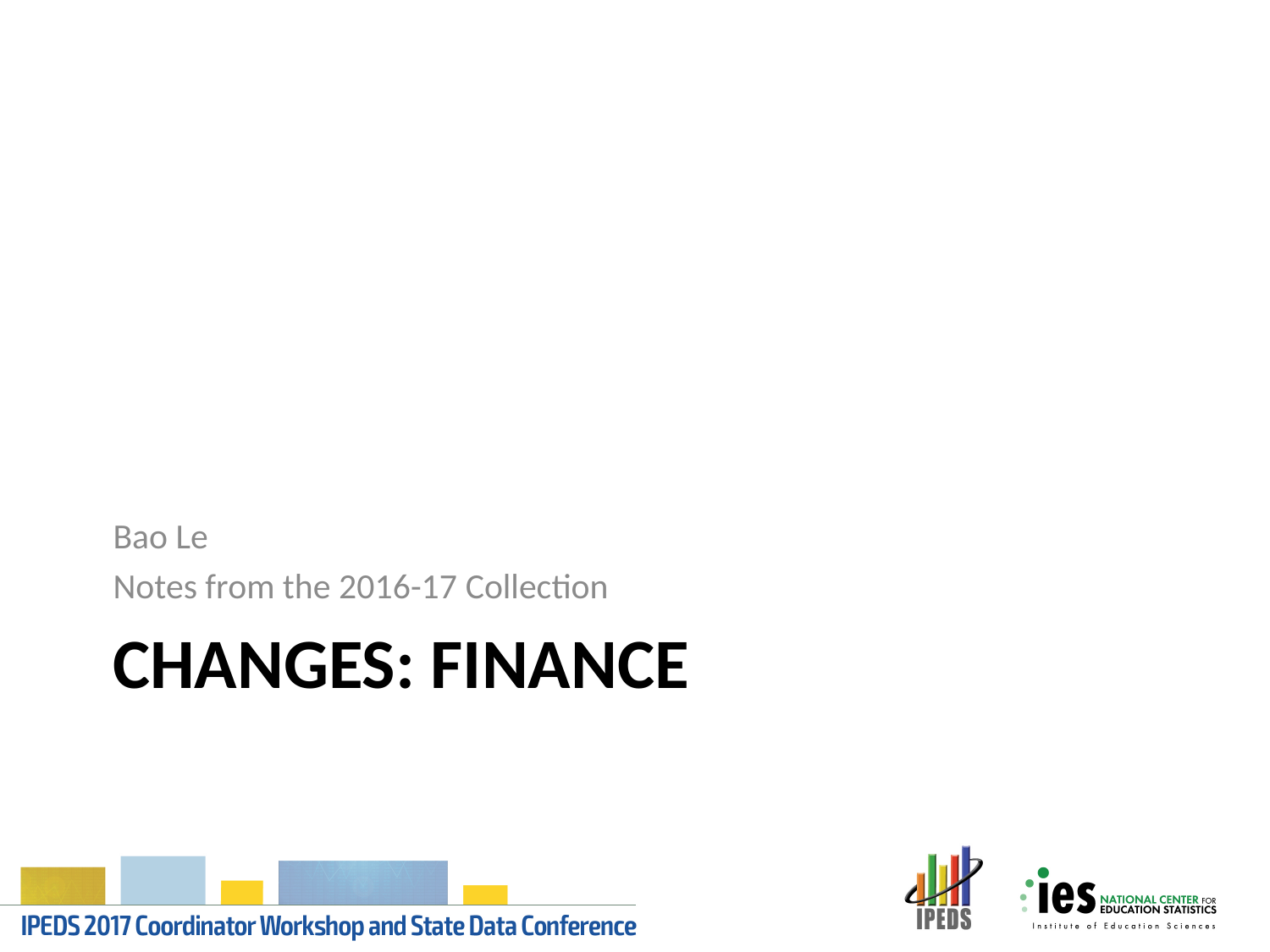

Bao Le
Notes from the 2016-17 Collection
# Changes: Finance